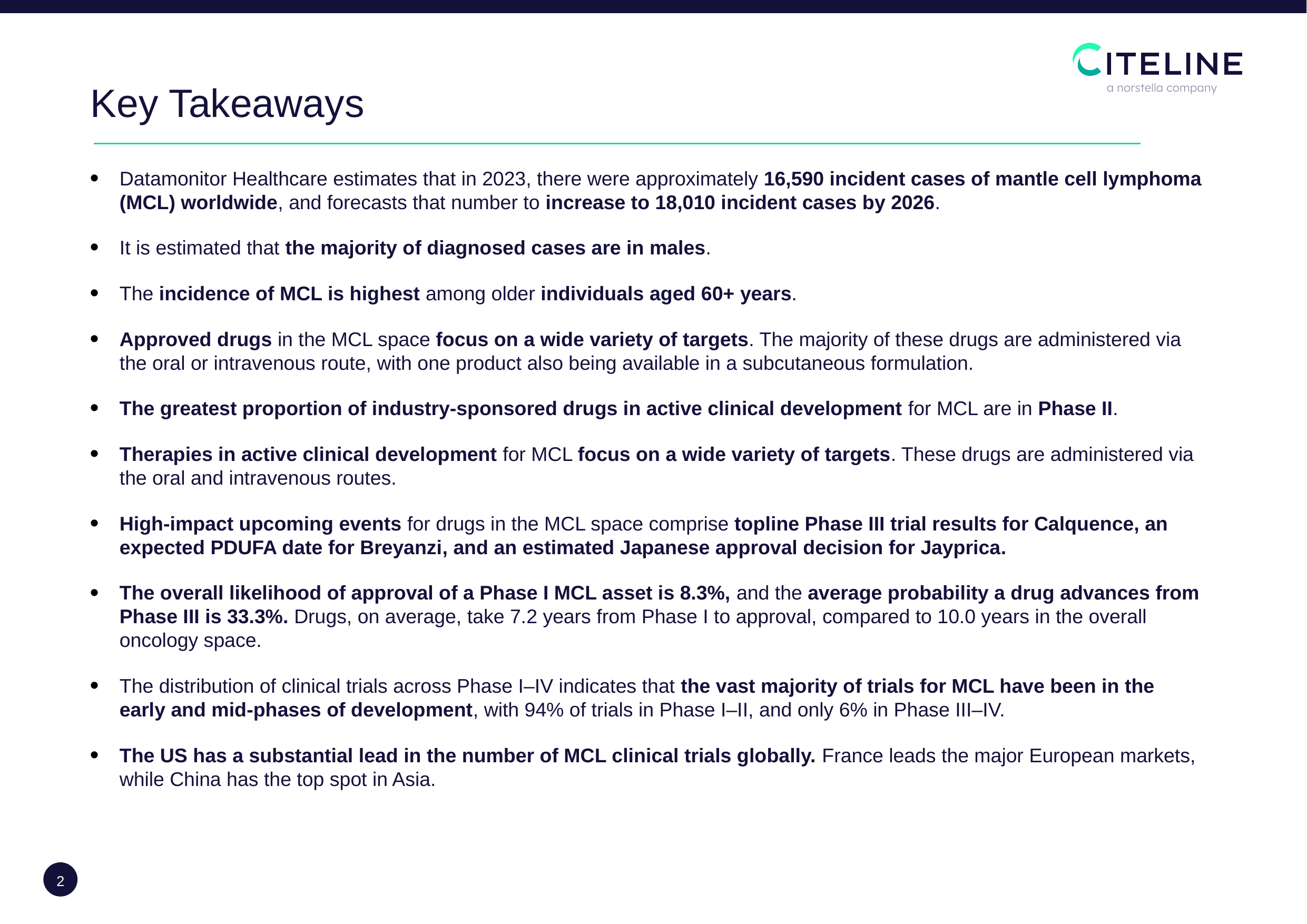

Key Takeaways
Datamonitor Healthcare estimates that in 2023, there were approximately 16,590 incident cases of mantle cell lymphoma (MCL) worldwide, and forecasts that number to increase to 18,010 incident cases by 2026.
It is estimated that the majority of diagnosed cases are in males.
The incidence of MCL is highest among older individuals aged 60+ years.
Approved drugs in the MCL space focus on a wide variety of targets. The majority of these drugs are administered via the oral or intravenous route, with one product also being available in a subcutaneous formulation.
The greatest proportion of industry-sponsored drugs in active clinical development for MCL are in Phase II.
Therapies in active clinical development for MCL focus on a wide variety of targets. These drugs are administered via the oral and intravenous routes.
High-impact upcoming events for drugs in the MCL space comprise topline Phase III trial results for Calquence, an expected PDUFA date for Breyanzi, and an estimated Japanese approval decision for Jayprica.
The overall likelihood of approval of a Phase I MCL asset is 8.3%, and the average probability a drug advances from Phase III is 33.3%. Drugs, on average, take 7.2 years from Phase I to approval, compared to 10.0 years in the overall oncology space.
The distribution of clinical trials across Phase I–IV indicates that the vast majority of trials for MCL have been in the early and mid-phases of development, with 94% of trials in Phase I–II, and only 6% in Phase III–IV.
The US has a substantial lead in the number of MCL clinical trials globally. France leads the major European markets, while China has the top spot in Asia.